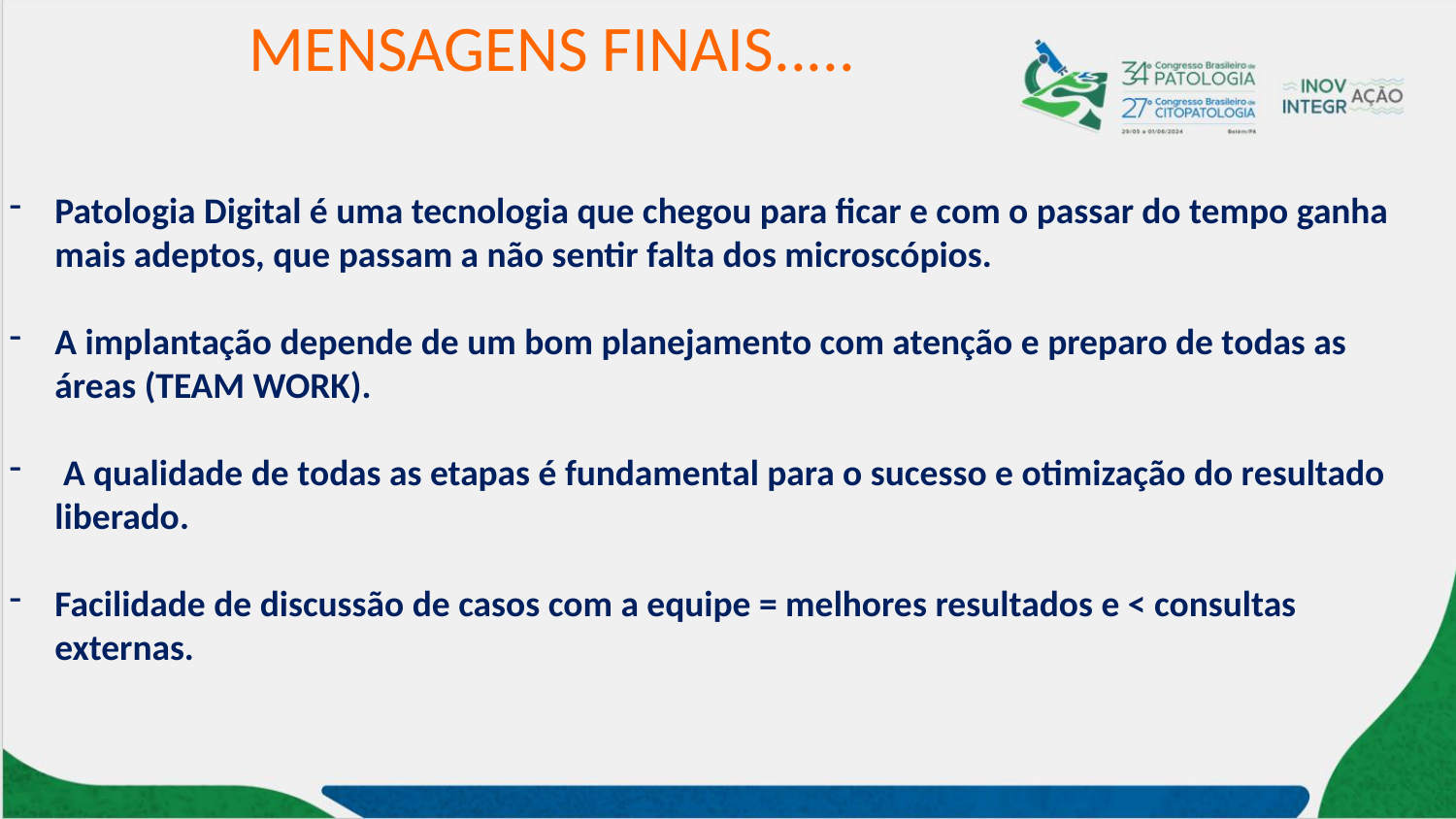

MENSAGENS FINAIS.....
Patologia Digital é uma tecnologia que chegou para ficar e com o passar do tempo ganha mais adeptos, que passam a não sentir falta dos microscópios.

A implantação depende de um bom planejamento com atenção e preparo de todas as áreas (TEAM WORK).

 A qualidade de todas as etapas é fundamental para o sucesso e otimização do resultado liberado.

Facilidade de discussão de casos com a equipe = melhores resultados e < consultas externas.